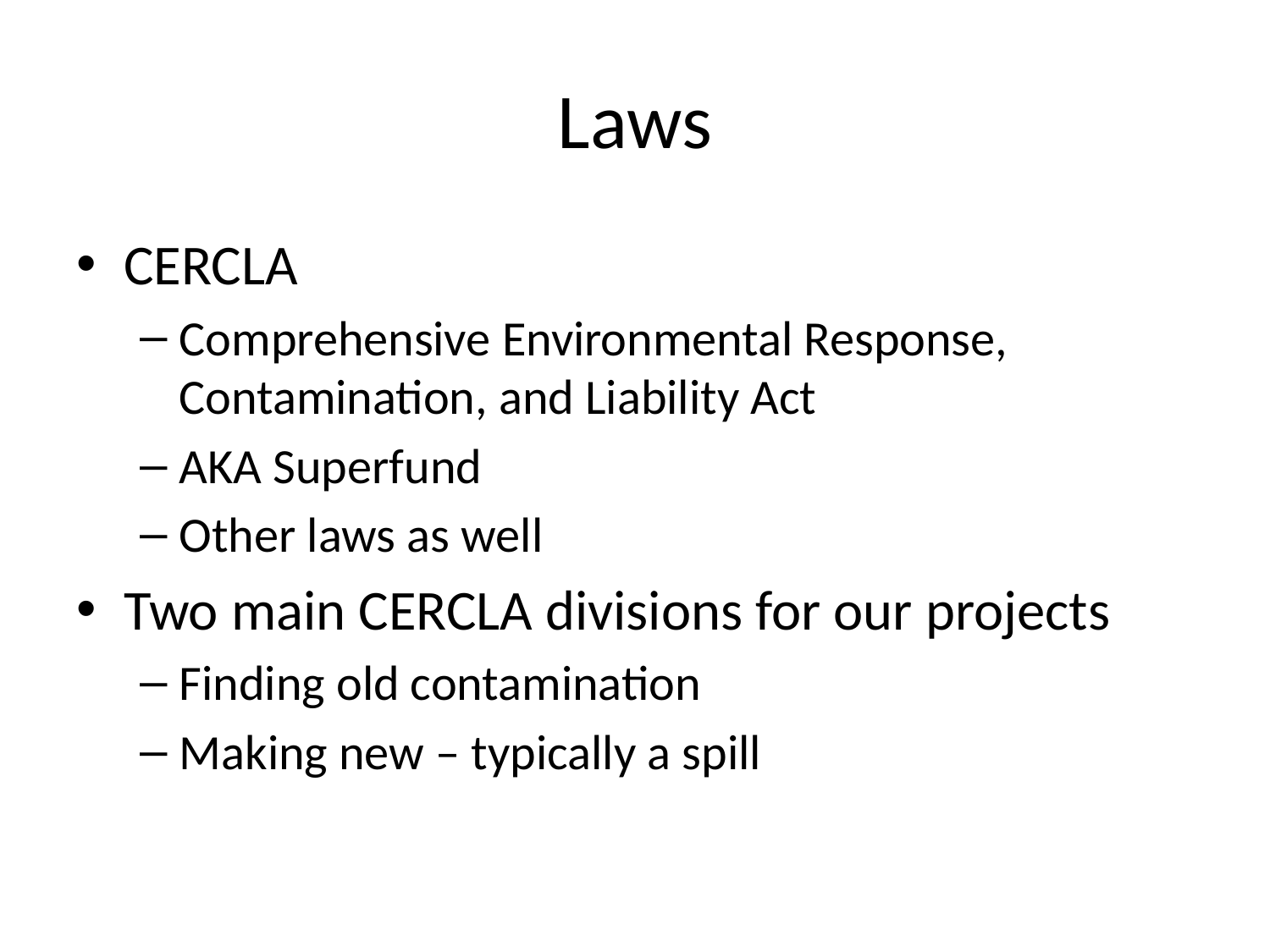

# Laws
CERCLA
Comprehensive Environmental Response, Contamination, and Liability Act
AKA Superfund
Other laws as well
Two main CERCLA divisions for our projects
Finding old contamination
Making new – typically a spill